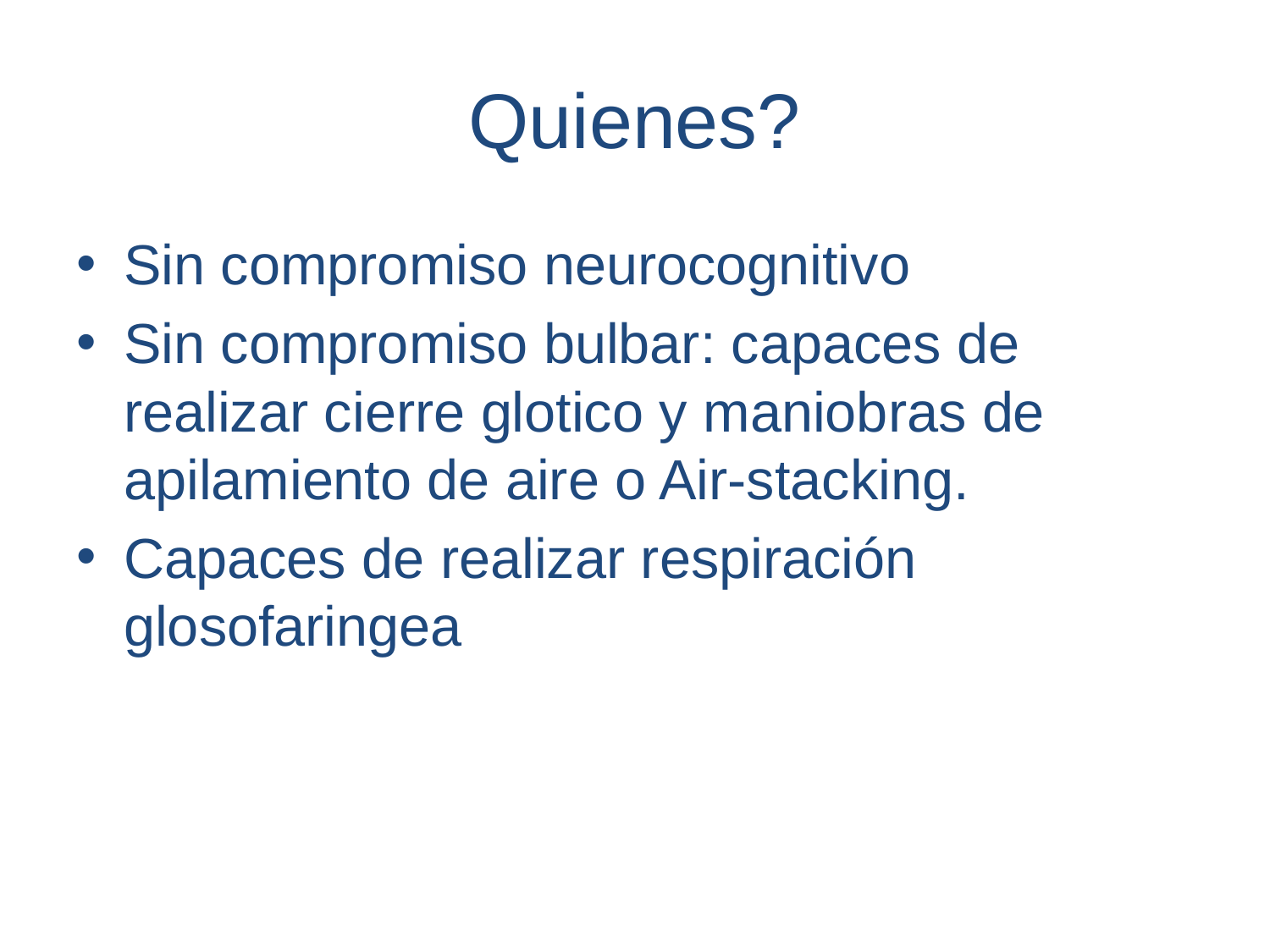

# Quienes?
Sin compromiso neurocognitivo
Sin compromiso bulbar: capaces de realizar cierre glotico y maniobras de apilamiento de aire o Air-stacking.
Capaces de realizar respiración glosofaringea